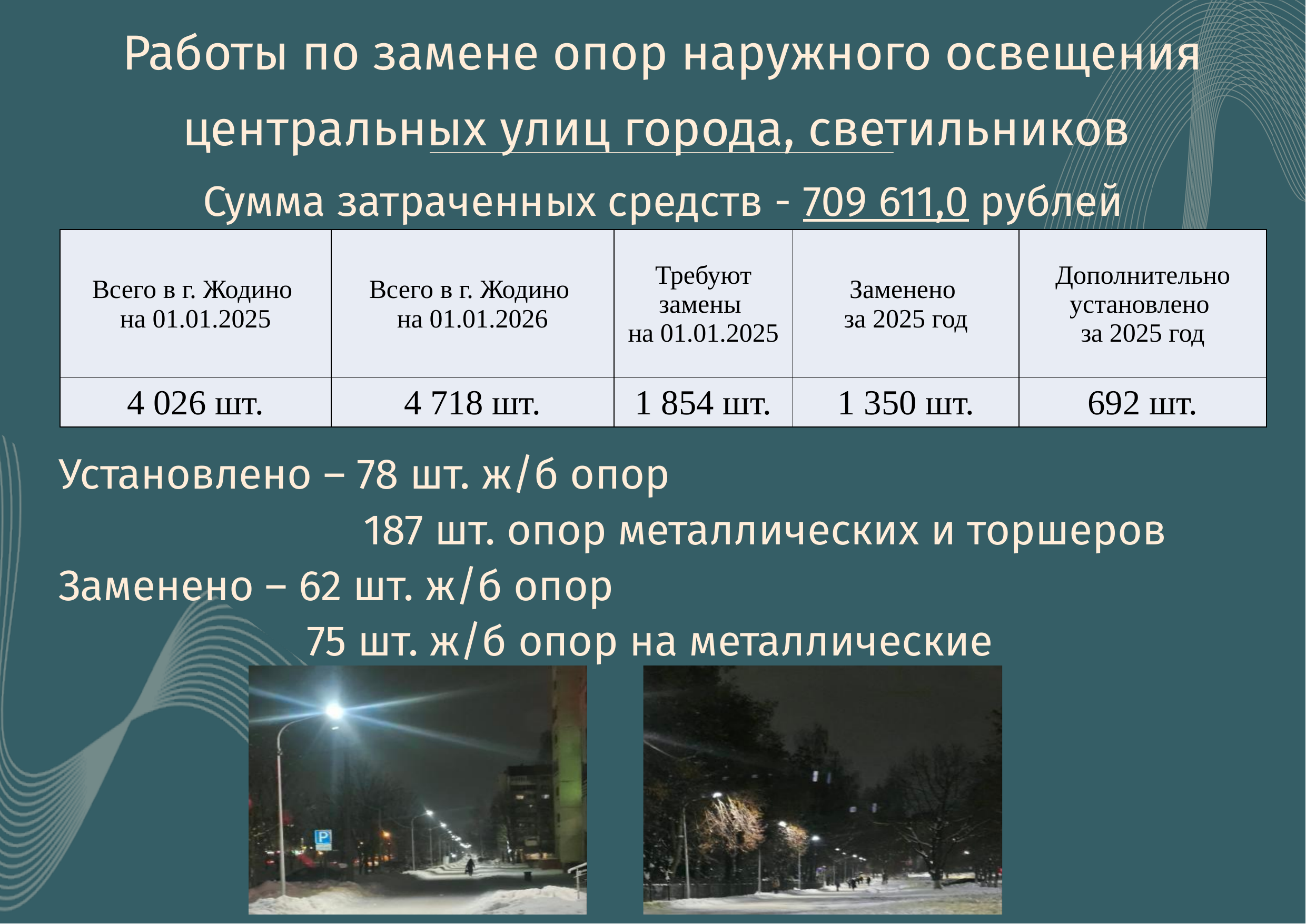

Работы по замене опор наружного освещения центральных улиц города, светильников
Сумма затраченных средств - 709 611,0 рублей
| Всего в г. Жодино на 01.01.2025 | Всего в г. Жодино на 01.01.2026 | Требуют замены на 01.01.2025 | Заменено за 2025 год | Дополнительно установлено за 2025 год |
| --- | --- | --- | --- | --- |
| 4 026 шт. | 4 718 шт. | 1 854 шт. | 1 350 шт. | 692 шт. |
Установлено – 78 шт. ж/б опор
   			      187 шт. опор металлических и торшеров
Заменено – 62 шт. ж/б опор
			 75 шт. ж/б опор на металлические